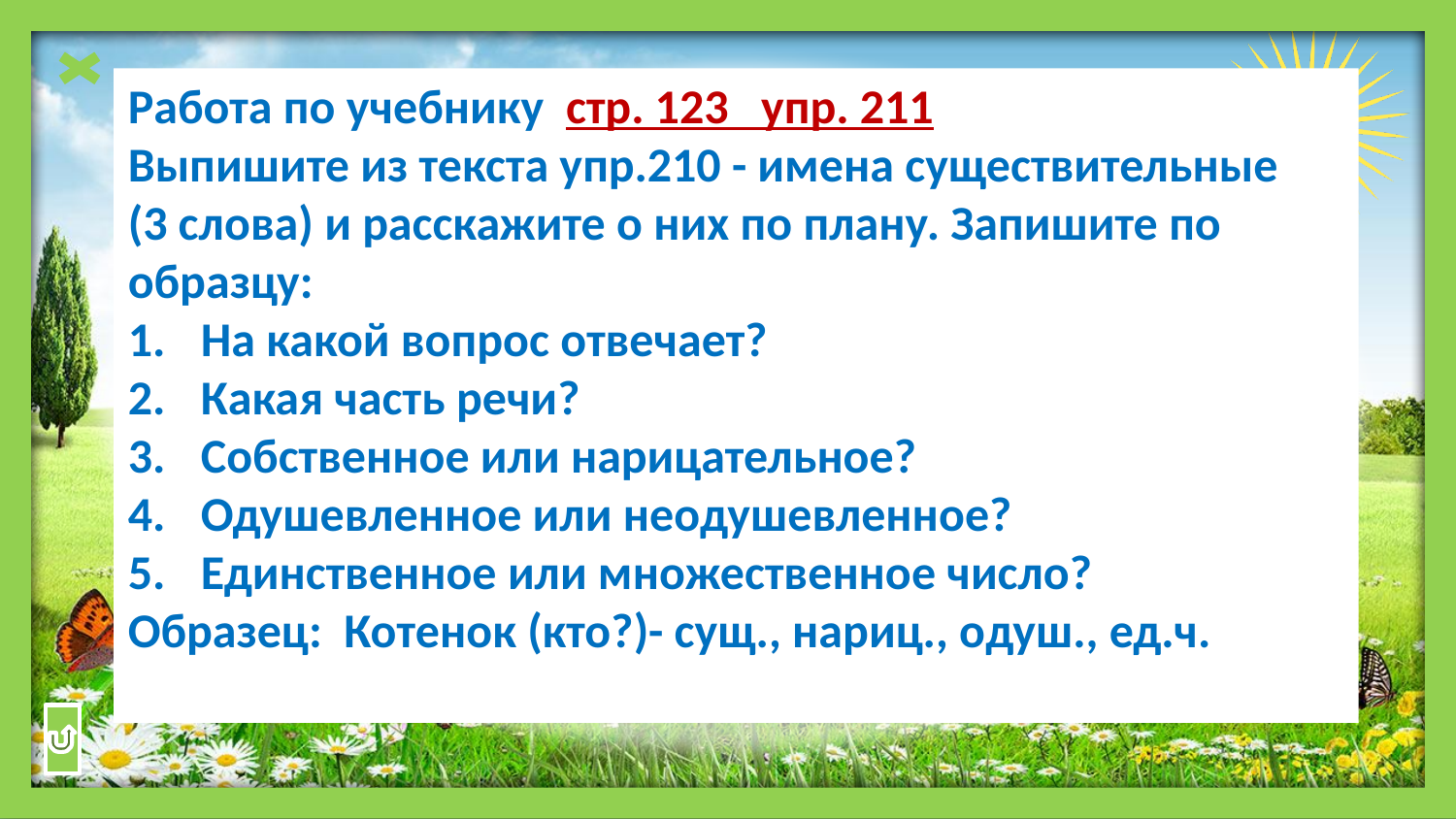

Работа по учебнику  стр. 123   упр. 211
Выпишите из текста упр.210 - имена существительные
(3 слова) и расскажите о них по плану. Запишите по образцу:
На какой вопрос отвечает?
Какая часть речи?
Собственное или нарицательное?
Одушевленное или неодушевленное?
Единственное или множественное число?
Образец:  Котенок (кто?)- сущ., нариц., одуш., ед.ч.